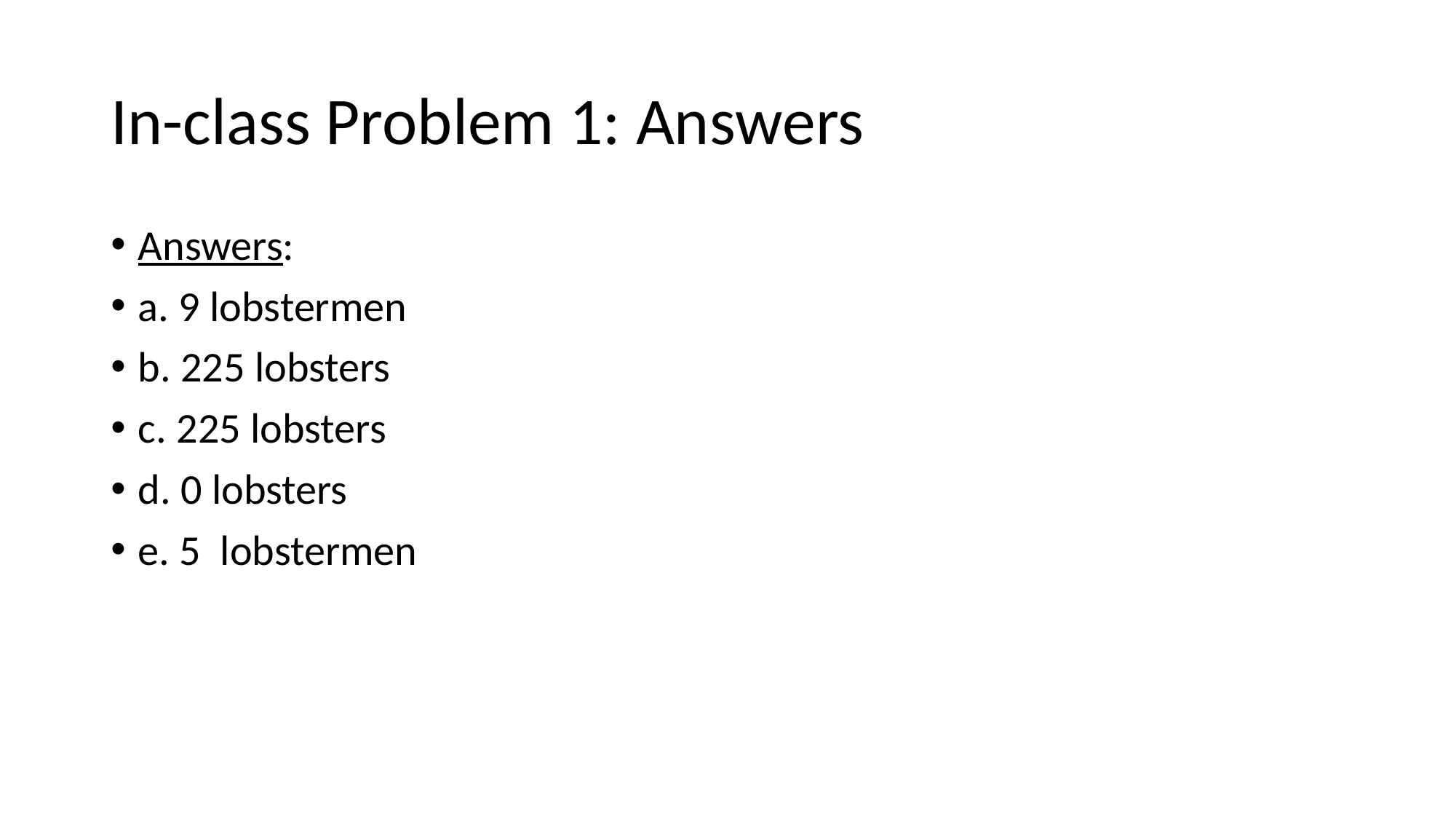

# In-class Problem 1: Answers
Answers:
a. 9 lobstermen
b. 225 lobsters
c. 225 lobsters
d. 0 lobsters
e. 5  lobstermen